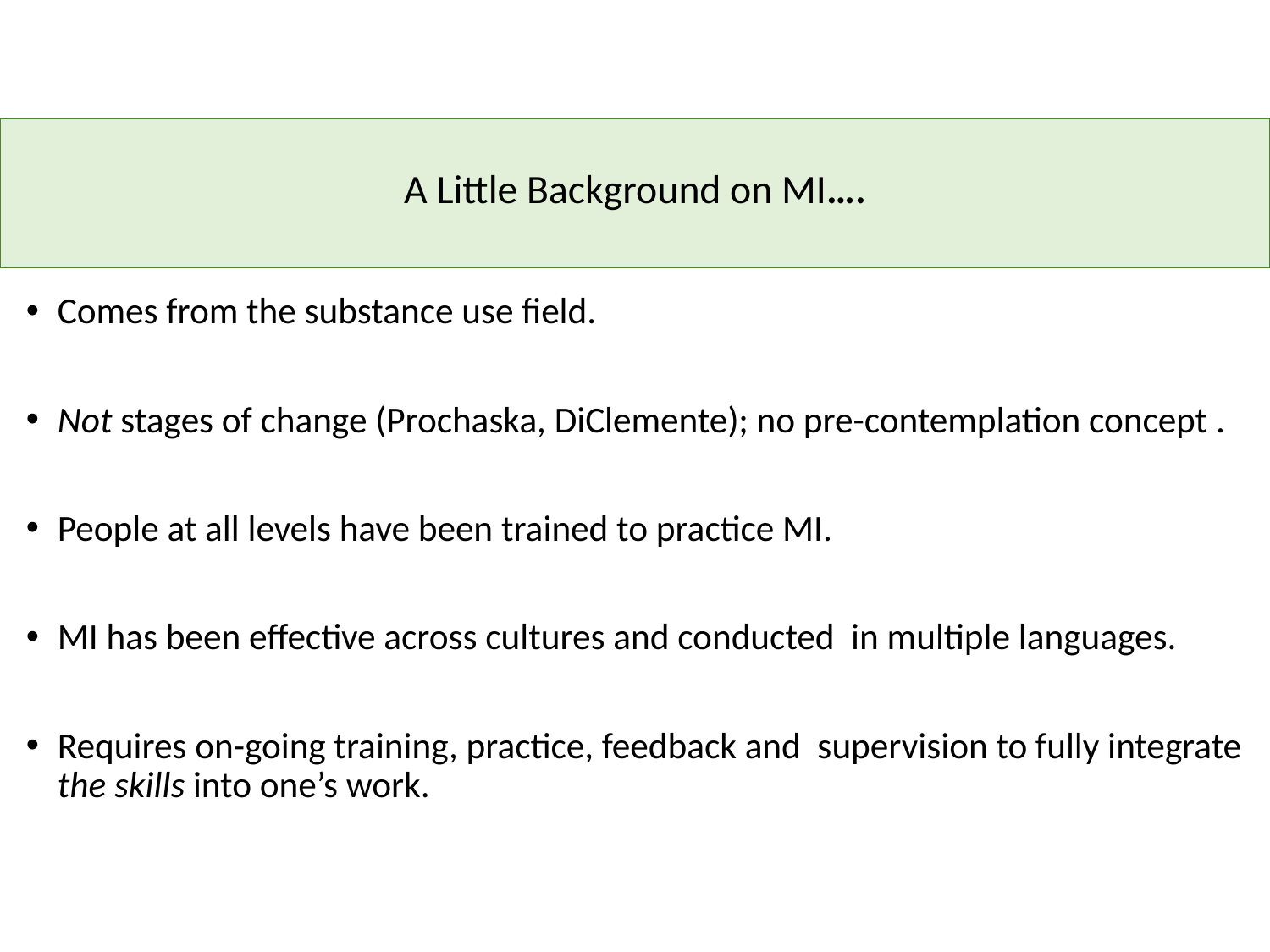

# A Little Background on MI….
Comes from the substance use field.

Not stages of change (Prochaska, DiClemente); no pre-contemplation concept .

People at all levels have been trained to practice MI.

MI has been effective across cultures and conducted  in multiple languages.

Requires on-going training, practice, feedback and  supervision to fully integrate the skills into one’s work.